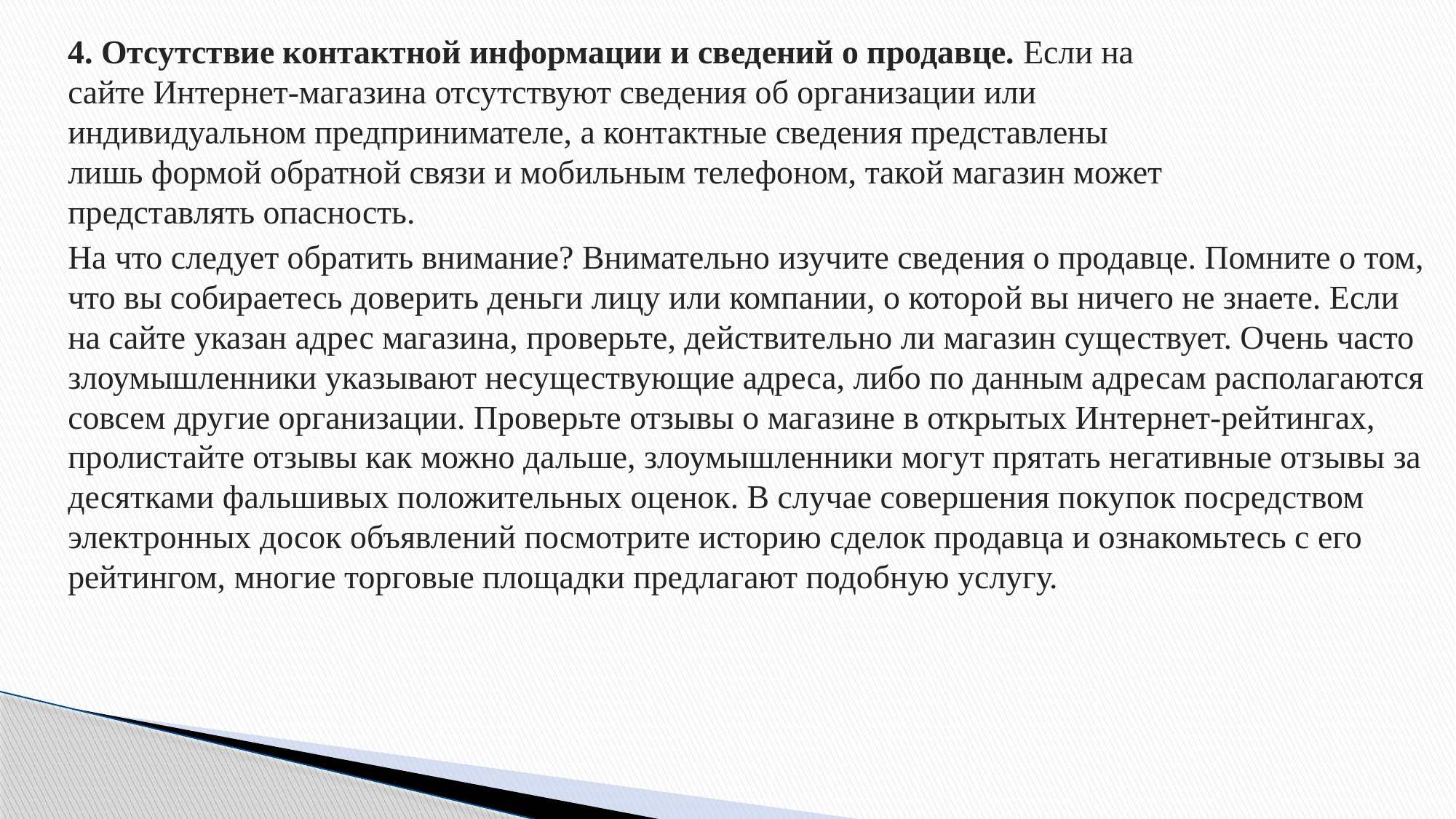

4. Отсутствие контактной информации и сведений о продавце. Если на сайте Интернет-магазина отсутствуют сведения об организации или индивидуальном предпринимателе, а контактные сведения представлены лишь формой обратной связи и мобильным телефоном, такой магазин может представлять опасность.
На что следует обратить внимание? Внимательно изучите сведения о продавце. Помните о том, что вы собираетесь доверить деньги лицу или компании, о которой вы ничего не знаете. Если на сайте указан адрес магазина, проверьте, действительно ли магазин существует. Очень часто злоумышленники указывают несуществующие адреса, либо по данным адресам располагаются совсем другие организации. Проверьте отзывы о магазине в открытых Интернет-рейтингах, пролистайте отзывы как можно дальше, злоумышленники могут прятать негативные отзывы за десятками фальшивых положительных оценок. В случае совершения покупок посредством электронных досок объявлений посмотрите историю сделок продавца и ознакомьтесь с его рейтингом, многие торговые площадки предлагают подобную услугу.